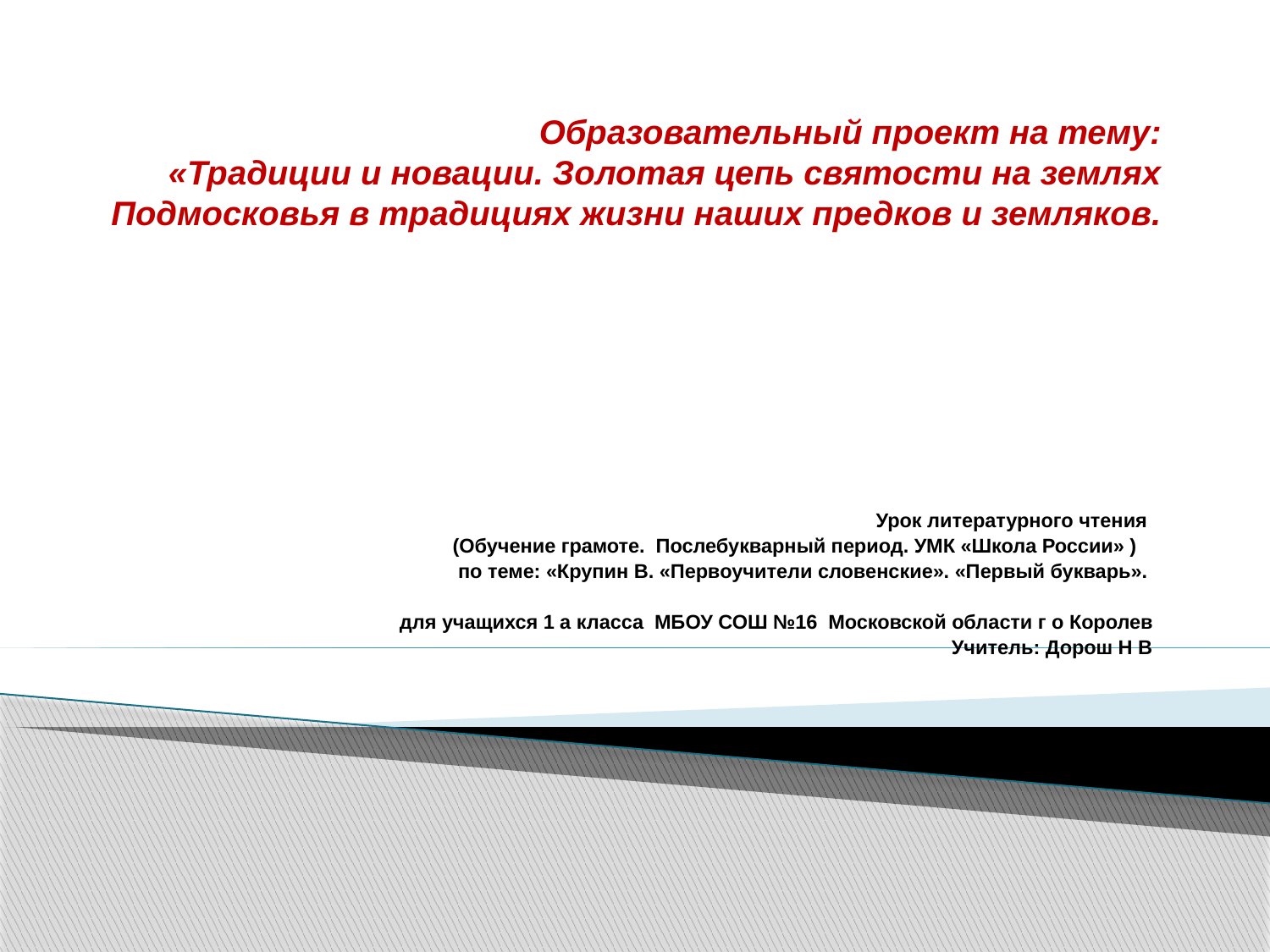

# Образовательный проект на тему: «Традиции и новации. Золотая цепь святости на землях Подмосковья в традициях жизни наших предков и земляков.
Урок литературного чтения
(Обучение грамоте.  Послебукварный период. УМК «Школа России» )
по теме: «Крупин В. «Первоучители словенские». «Первый букварь».

для учащихся 1 а класса  МБОУ СОШ №16  Московской области г о Королев
Учитель: Дорош Н В